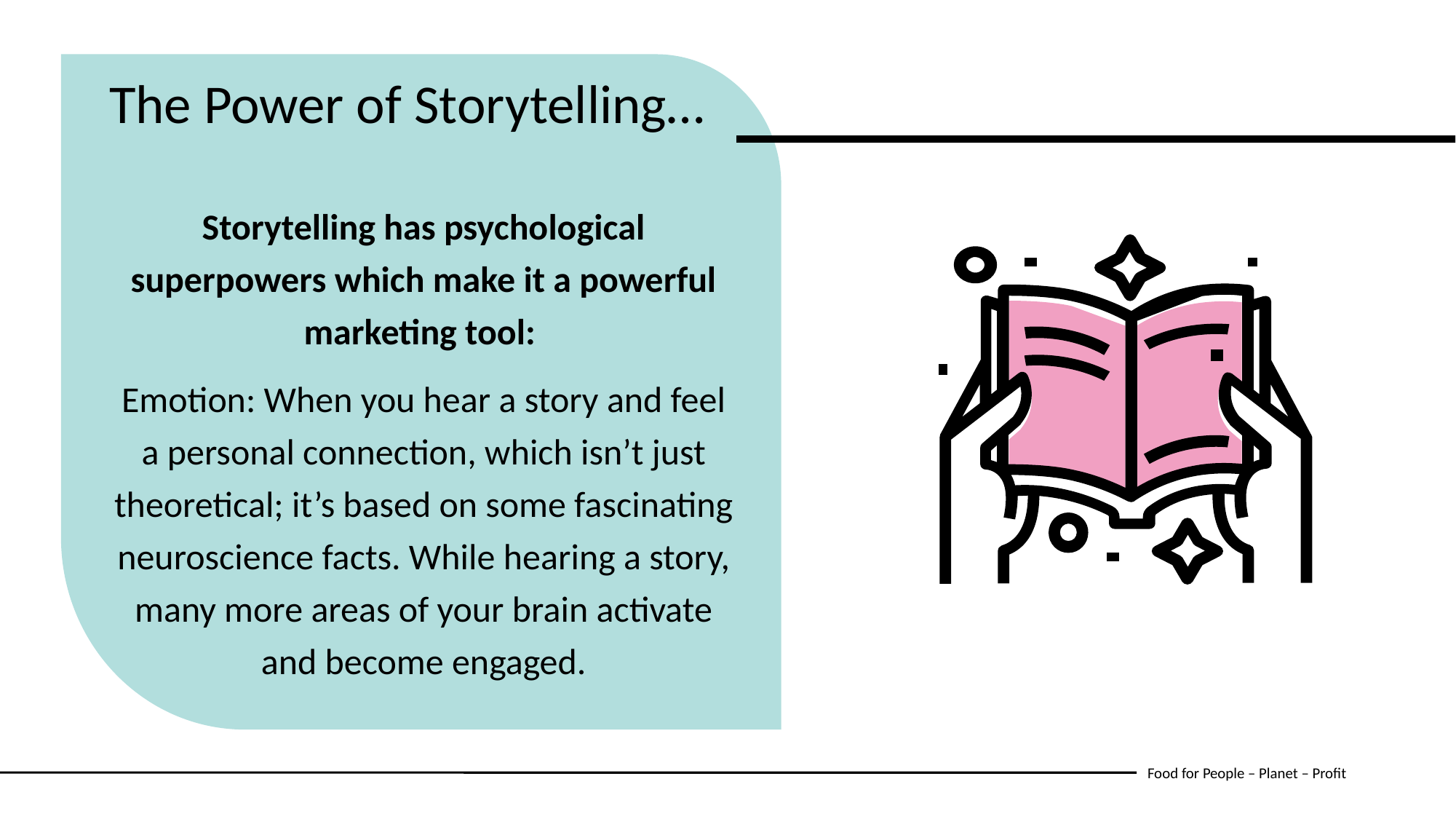

The Power of Storytelling…

Storytelling has psychological superpowers which make it a powerful marketing tool:
Emotion: When you hear a story and feel a personal connection, which isn’t just theoretical; it’s based on some fascinating neuroscience facts. While hearing a story, many more areas of your brain activate and become engaged.